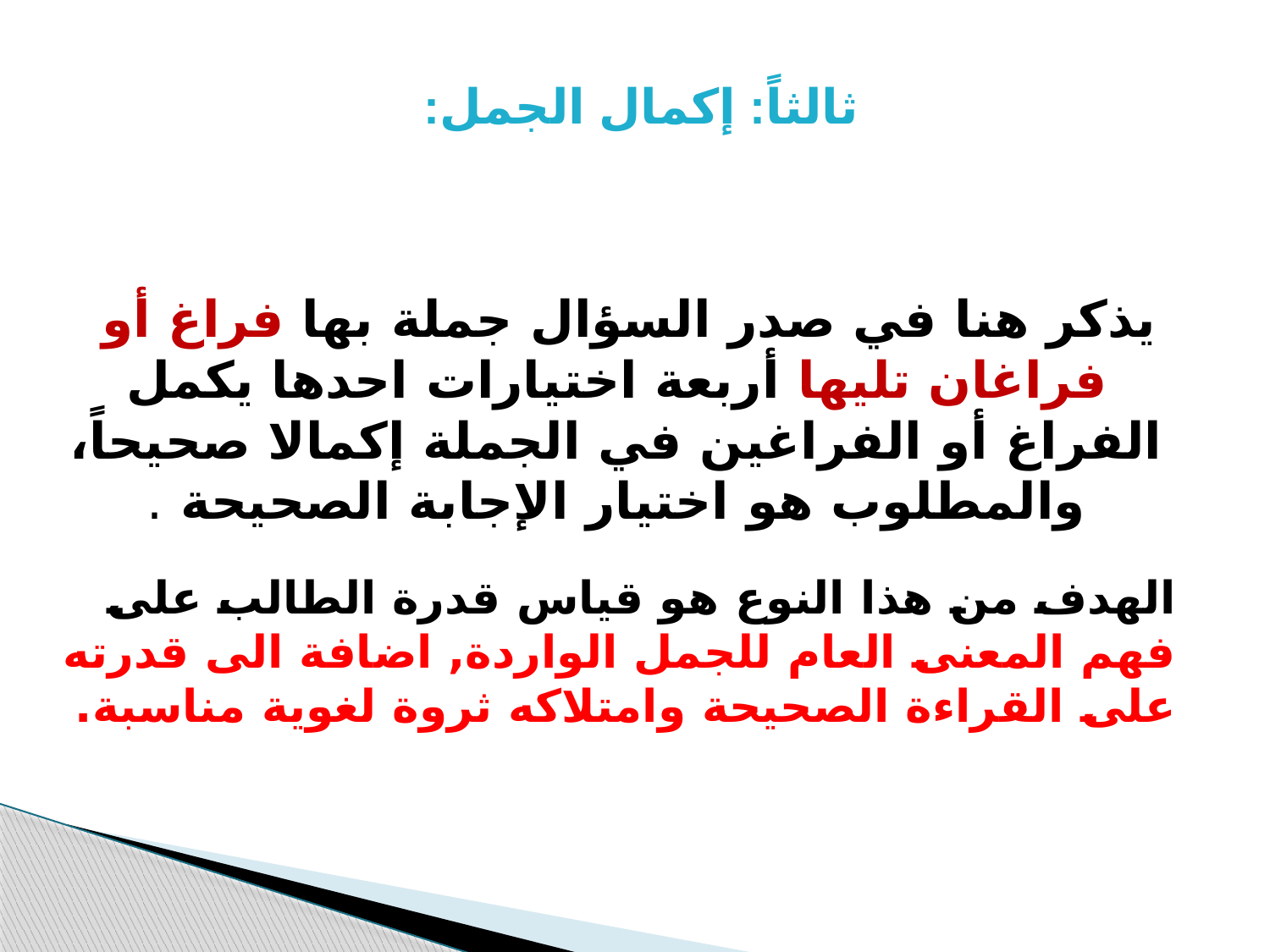

# ثالثاً: إكمال الجمل:

يذكر هنا في صدر السؤال جملة بها فراغ أو فراغان تليها أربعة اختيارات احدها يكمل الفراغ أو الفراغين في الجملة إكمالا صحيحاً، والمطلوب هو اختيار الإجابة الصحيحة .
الهدف من هذا النوع هو قياس قدرة الطالب على فهم المعنى العام للجمل الواردة, اضافة الى قدرته على القراءة الصحيحة وامتلاكه ثروة لغوية مناسبة.